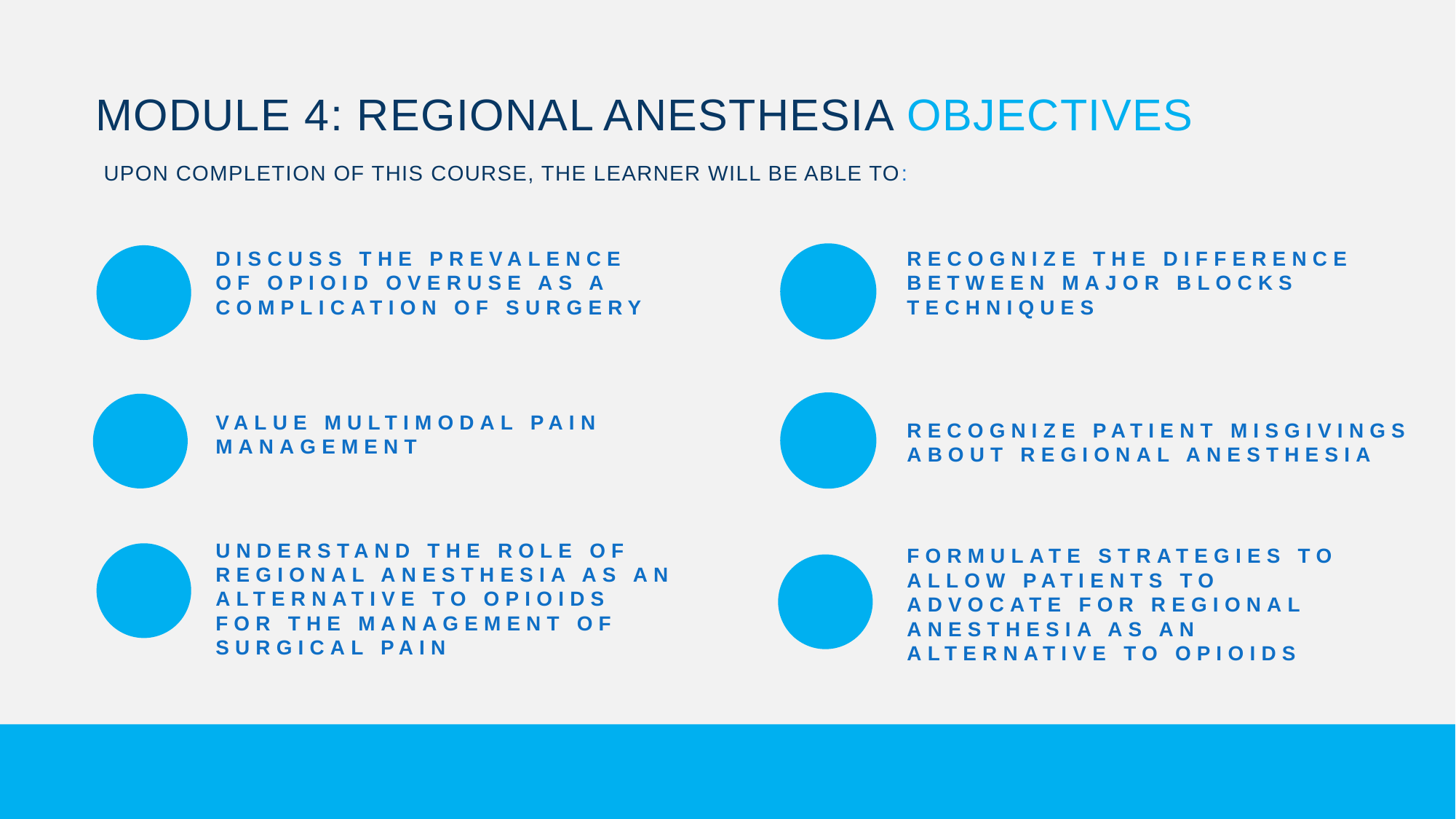

Module 4: Regional Anesthesia Objectives

Upon completion of this course, the learner will be able to:

Discuss the prevalence of opioid overuse as a complication of surgery

RECOGNIZE the difference between major blocks TECHNIQUES

VALUE multimodal pain management

RECOGNIZE patient misgivings about regional anesthesia

Understand the role of regional anesthesia as an alternative to opioids for the management of surgical pain

Formulate strategies to allow patients to advocate for regional anesthesia AS AN ALTERNATIVE TO OPIOIDS